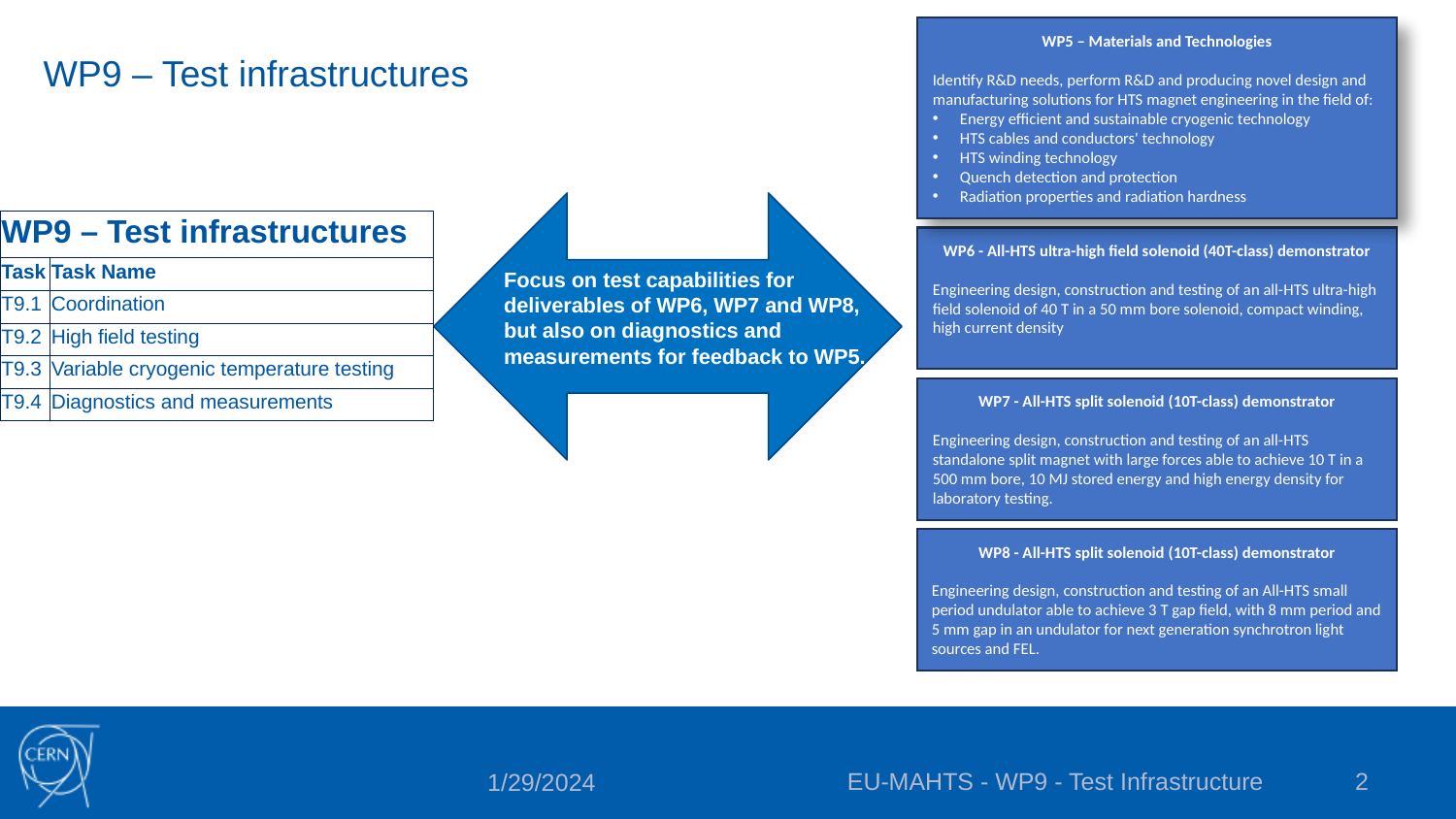

WP5 – Materials and Technologies

Identify R&D needs, perform R&D and producing novel design and manufacturing solutions for HTS magnet engineering in the field of:
Energy efficient and sustainable cryogenic technology
HTS cables and conductors' technology
HTS winding technology
Quench detection and protection
Radiation properties and radiation hardness
WP9 – Test infrastructures

| WP9 – Test infrastructures |  |
| --- | --- |
| Task | Task Name |
| T9.1 | Coordination |
| T9.2 | High field testing |
| T9.3 | Variable cryogenic temperature testing |
| T9.4 | Diagnostics and measurements |
WP6 - All-HTS ultra-high field solenoid (40T-class) demonstrator

Engineering design, construction and testing of an all-HTS ultra-high field solenoid of 40 T in a 50 mm bore solenoid, compact winding, high current density

WP7 - All-HTS split solenoid (10T-class) demonstrator

Engineering design, construction and testing of an all-HTS standalone split magnet with large forces able to achieve 10 T in a 500 mm bore, 10 MJ stored energy and high energy density for laboratory testing.
WP8 - All-HTS split solenoid (10T-class) demonstrator

Engineering design, construction and testing of an All-HTS small period undulator able to achieve 3 T gap field, with 8 mm period and 5 mm gap in an undulator for next generation synchrotron light sources and FEL.
Focus on test capabilities for deliverables of WP6, WP7 and WP8, but also on diagnostics and measurements for feedback to WP5.
EU-MAHTS - WP9 - Test Infrastructure
2
1/29/2024